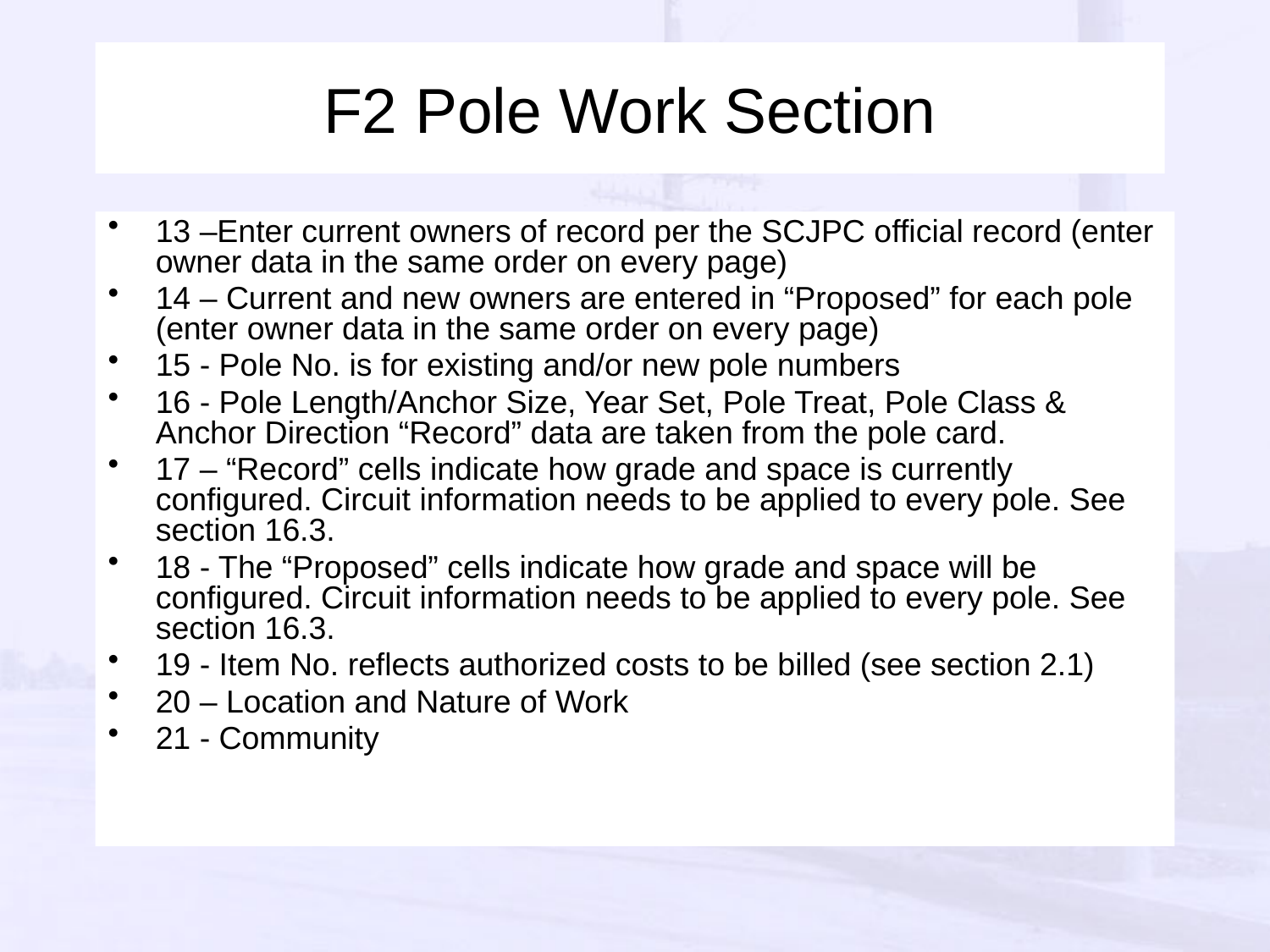

F2 Pole Work Section
13 –Enter current owners of record per the SCJPC official record (enter owner data in the same order on every page)
14 – Current and new owners are entered in “Proposed” for each pole (enter owner data in the same order on every page)
15 - Pole No. is for existing and/or new pole numbers
16 - Pole Length/Anchor Size, Year Set, Pole Treat, Pole Class & Anchor Direction “Record” data are taken from the pole card.
17 – “Record” cells indicate how grade and space is currently configured. Circuit information needs to be applied to every pole. See section 16.3.
18 - The “Proposed” cells indicate how grade and space will be configured. Circuit information needs to be applied to every pole. See section 16.3.
19 - Item No. reflects authorized costs to be billed (see section 2.1)
20 – Location and Nature of Work
21 - Community